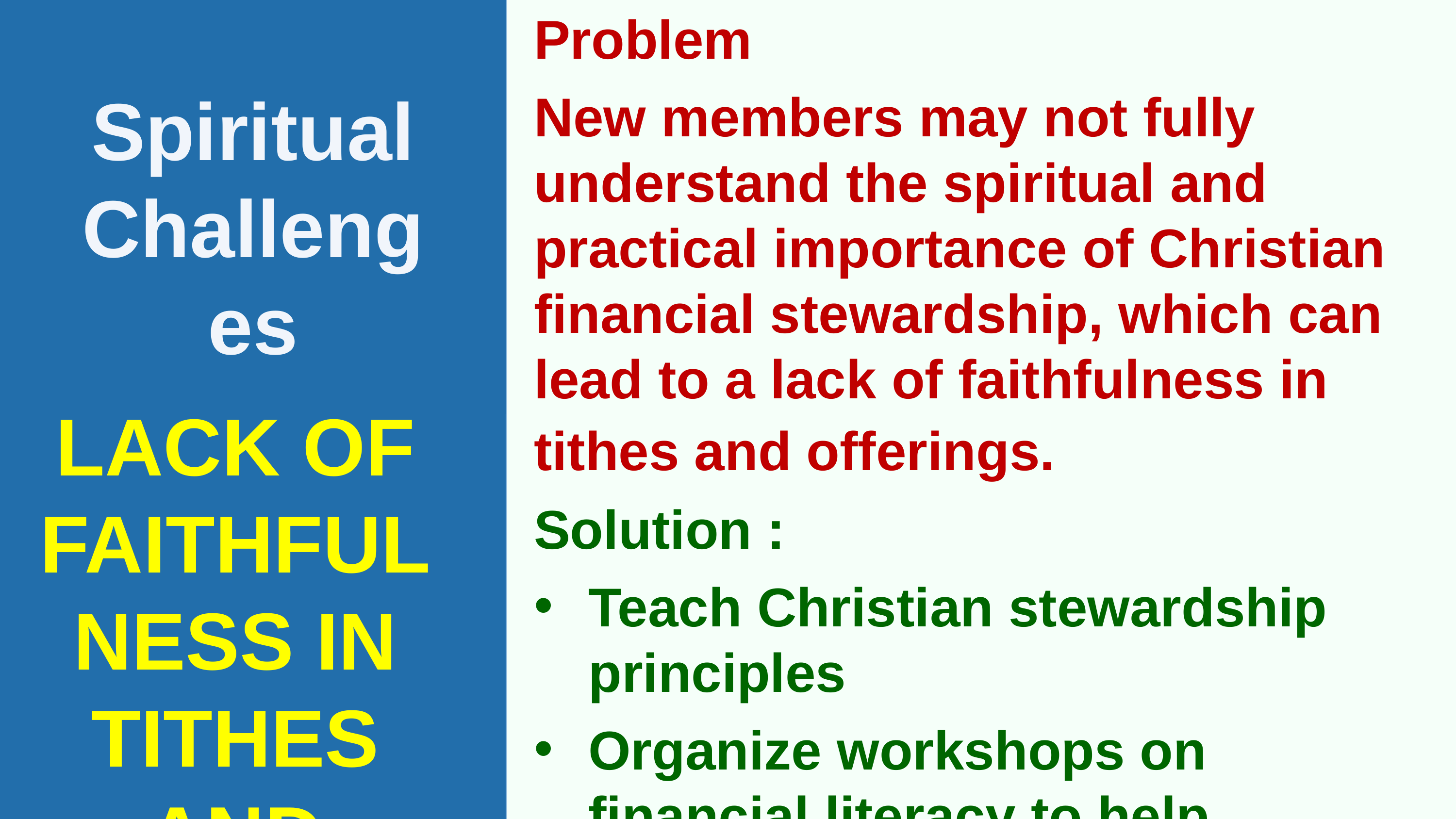

Problem
New members may not fully understand the spiritual and practical importance of Christian financial stewardship, which can lead to a lack of faithfulness in tithes and offerings.
Solution :
Teach Christian stewardship principles
Organize workshops on financial literacy to help members better manage their resources (Manual, p. 20)
Spiritual Challenges
LACK OF FAITHFULNESS IN TITHES AND OFFERINGS